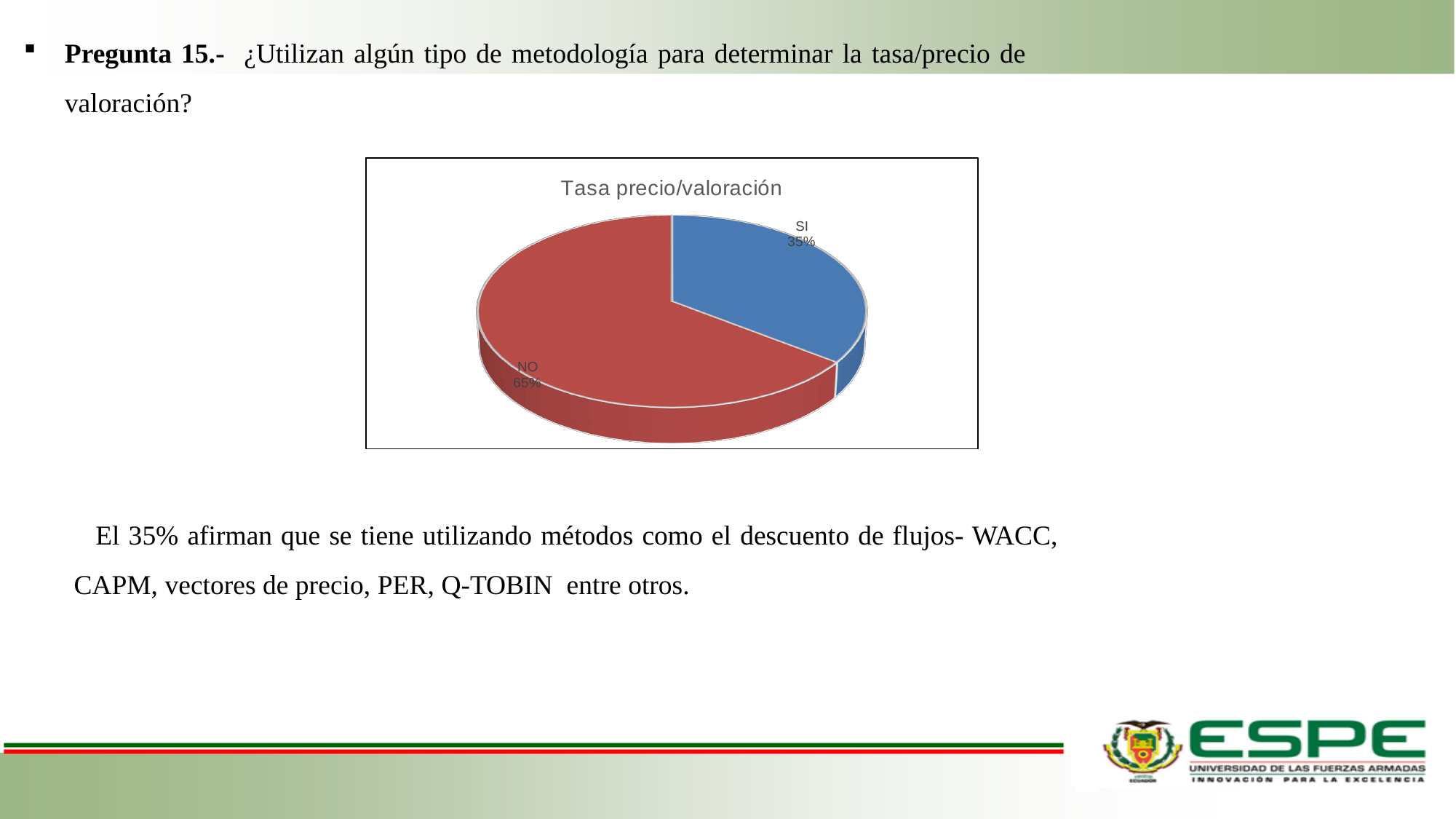

Pregunta 15.-  ¿Utilizan algún tipo de metodología para determinar la tasa/precio de valoración?

[unsupported chart]

El 35% afirman que se tiene utilizando métodos como el descuento de flujos- WACC, CAPM, vectores de precio, PER, Q-TOBIN  entre otros.